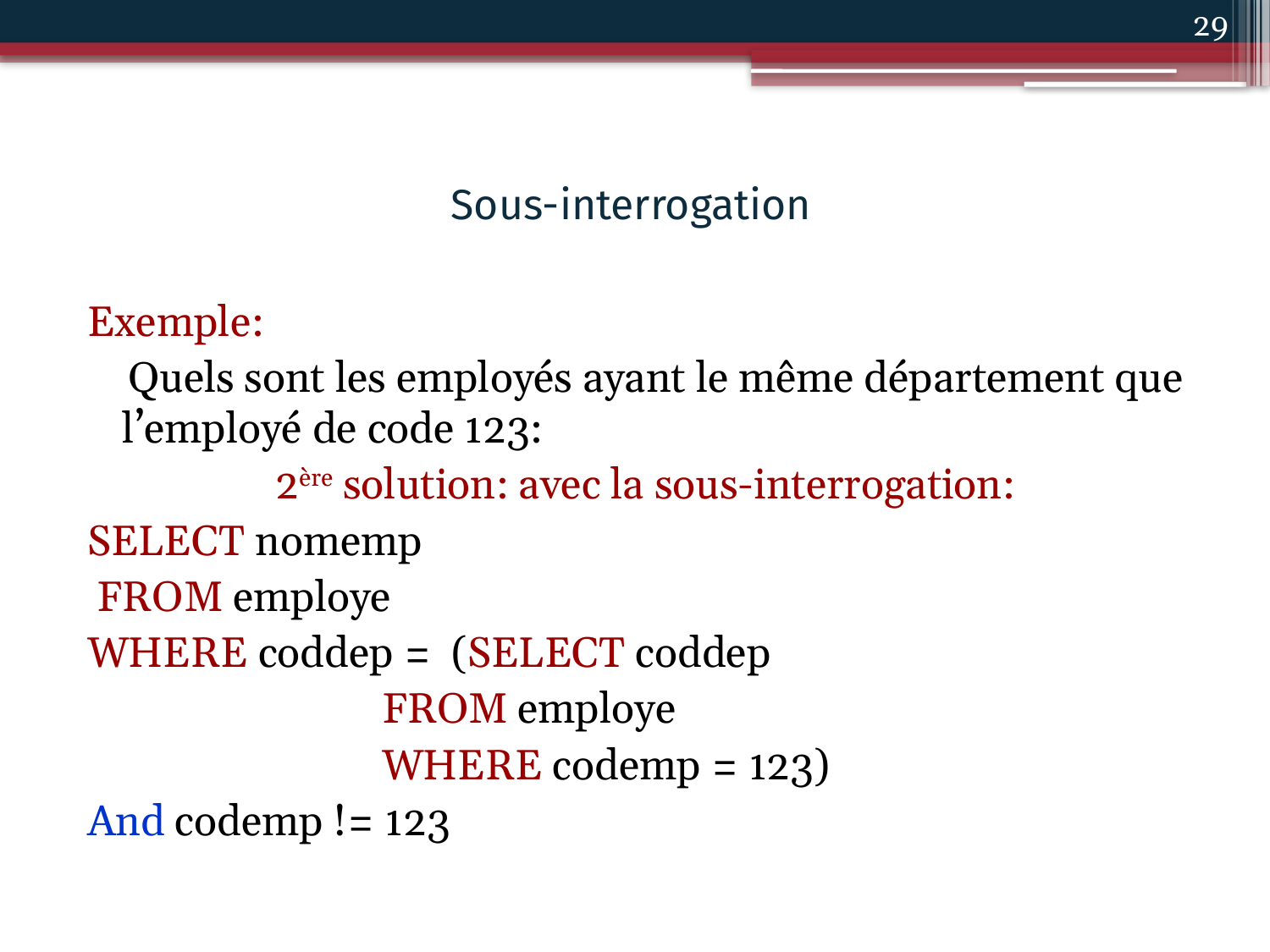

29
# Sous-interrogation
Exemple:
    Quels sont les employés ayant le même département que l’employé de code 123:
2ère solution: avec la sous-interrogation:
SELECT nomemp
 FROM employe
WHERE coddep =  (SELECT coddep
                             FROM employe
                             WHERE codemp = 123)
And codemp != 123